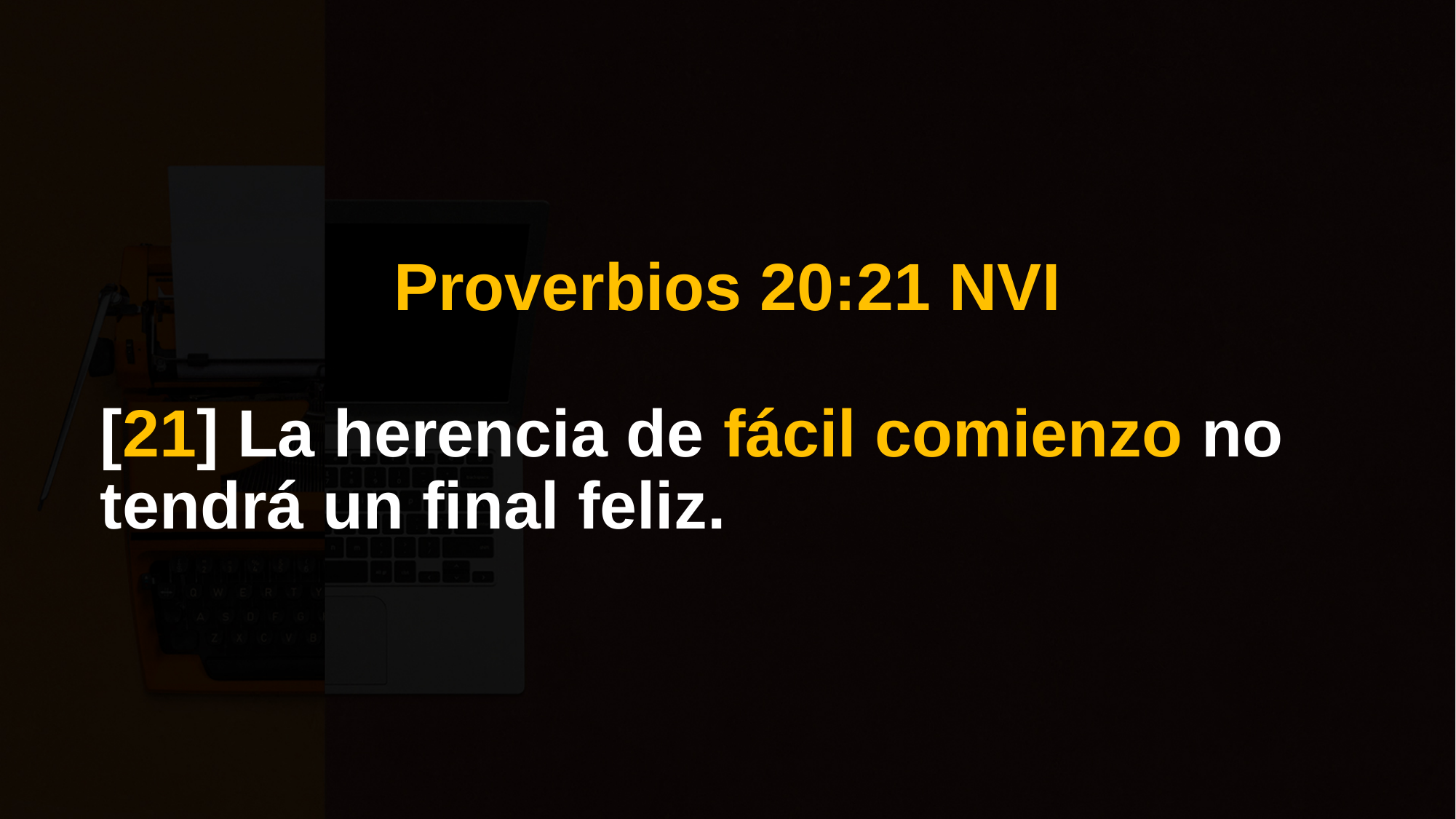

Proverbios 20:21 NVI
[21] La herencia de fácil comienzo no tendrá un final feliz.